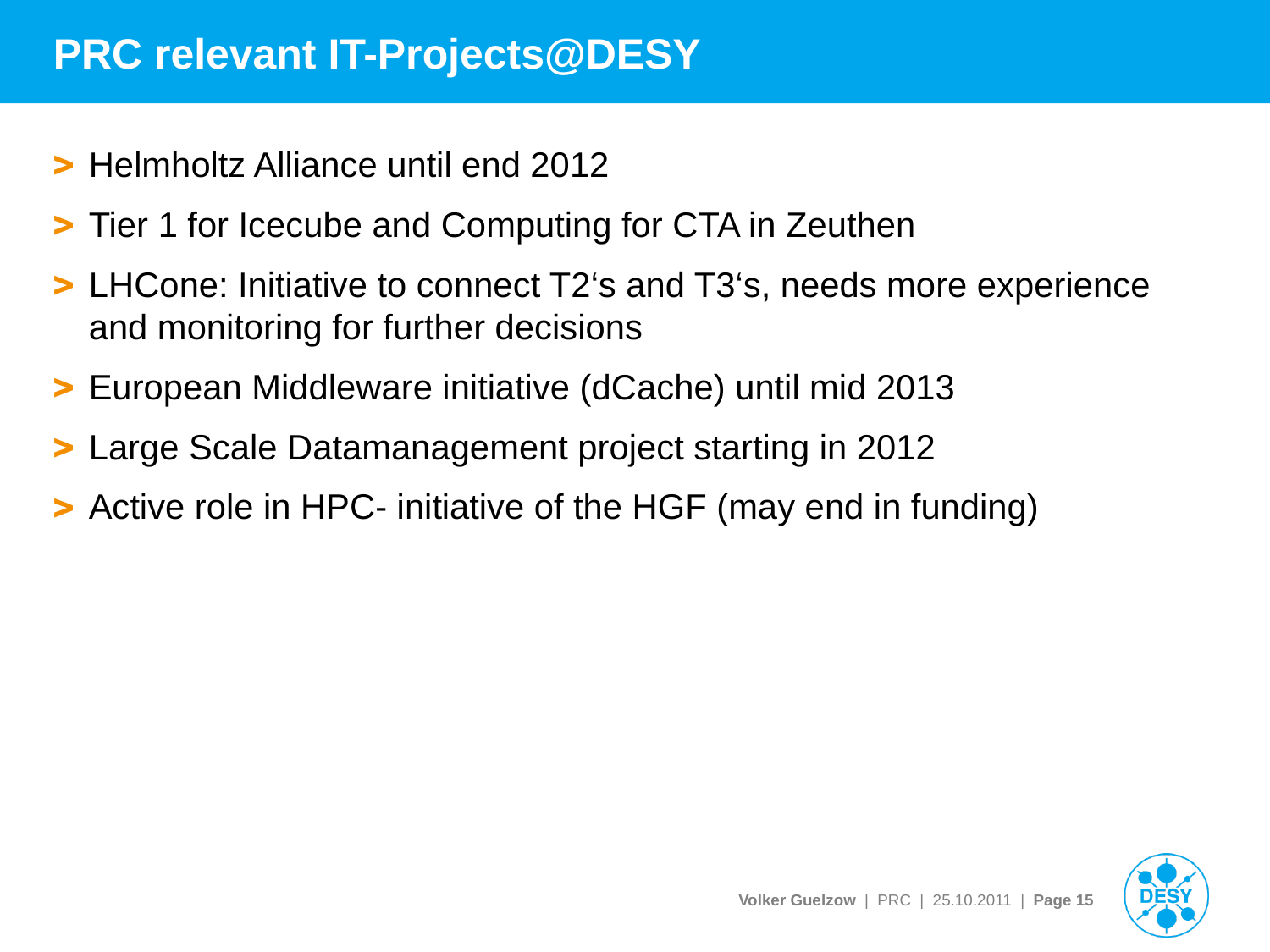

# PRC relevant IT-Projects@DESY
Helmholtz Alliance until end 2012
Tier 1 for Icecube and Computing for CTA in Zeuthen
LHCone: Initiative to connect T2‘s and T3‘s, needs more experience and monitoring for further decisions
European Middleware initiative (dCache) until mid 2013
Large Scale Datamanagement project starting in 2012
Active role in HPC- initiative of the HGF (may end in funding)